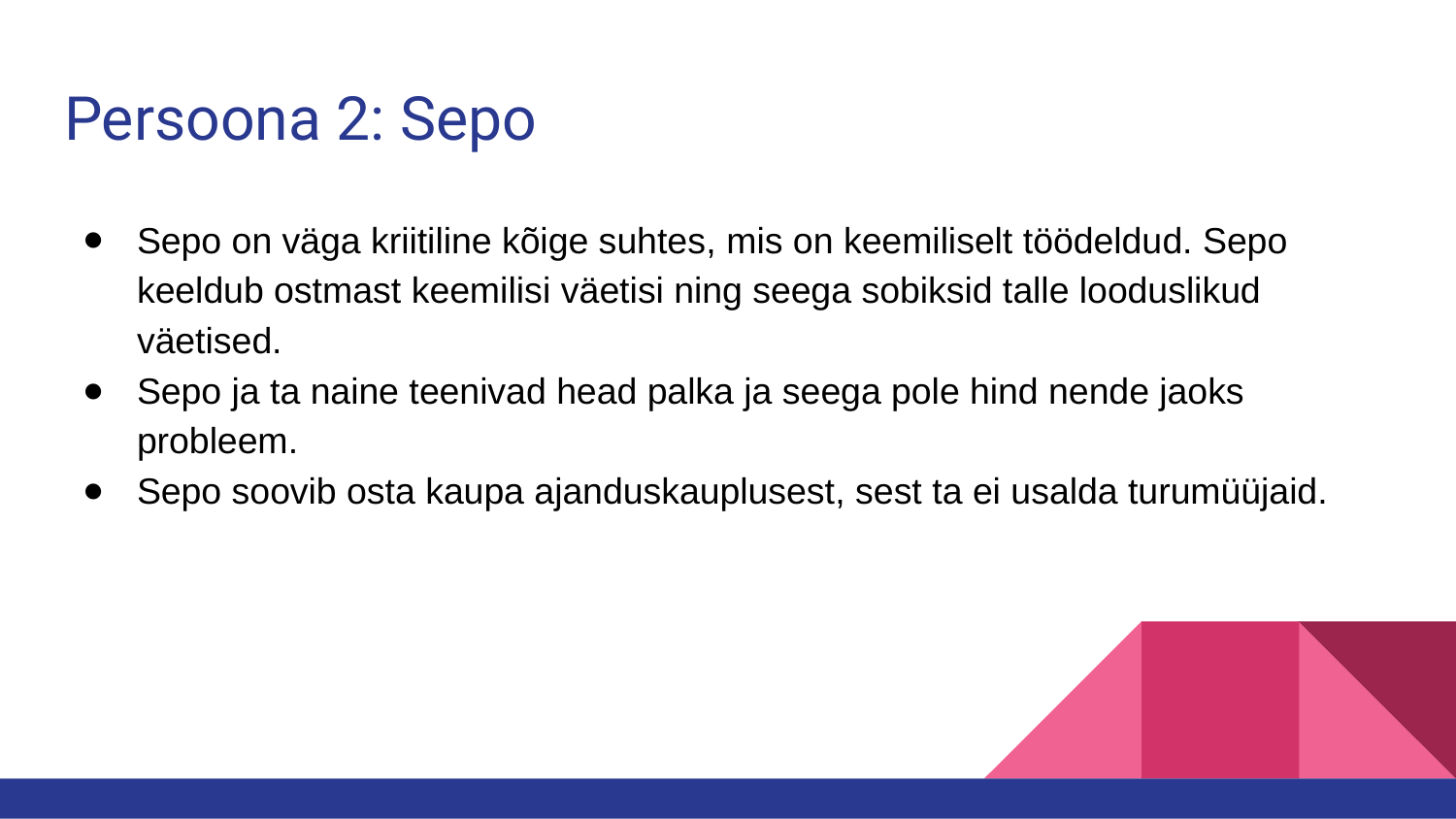

# Persoona 2: Sepo
Sepo on väga kriitiline kõige suhtes, mis on keemiliselt töödeldud. Sepo keeldub ostmast keemilisi väetisi ning seega sobiksid talle looduslikud väetised.
Sepo ja ta naine teenivad head palka ja seega pole hind nende jaoks probleem.
Sepo soovib osta kaupa ajanduskauplusest, sest ta ei usalda turumüüjaid.